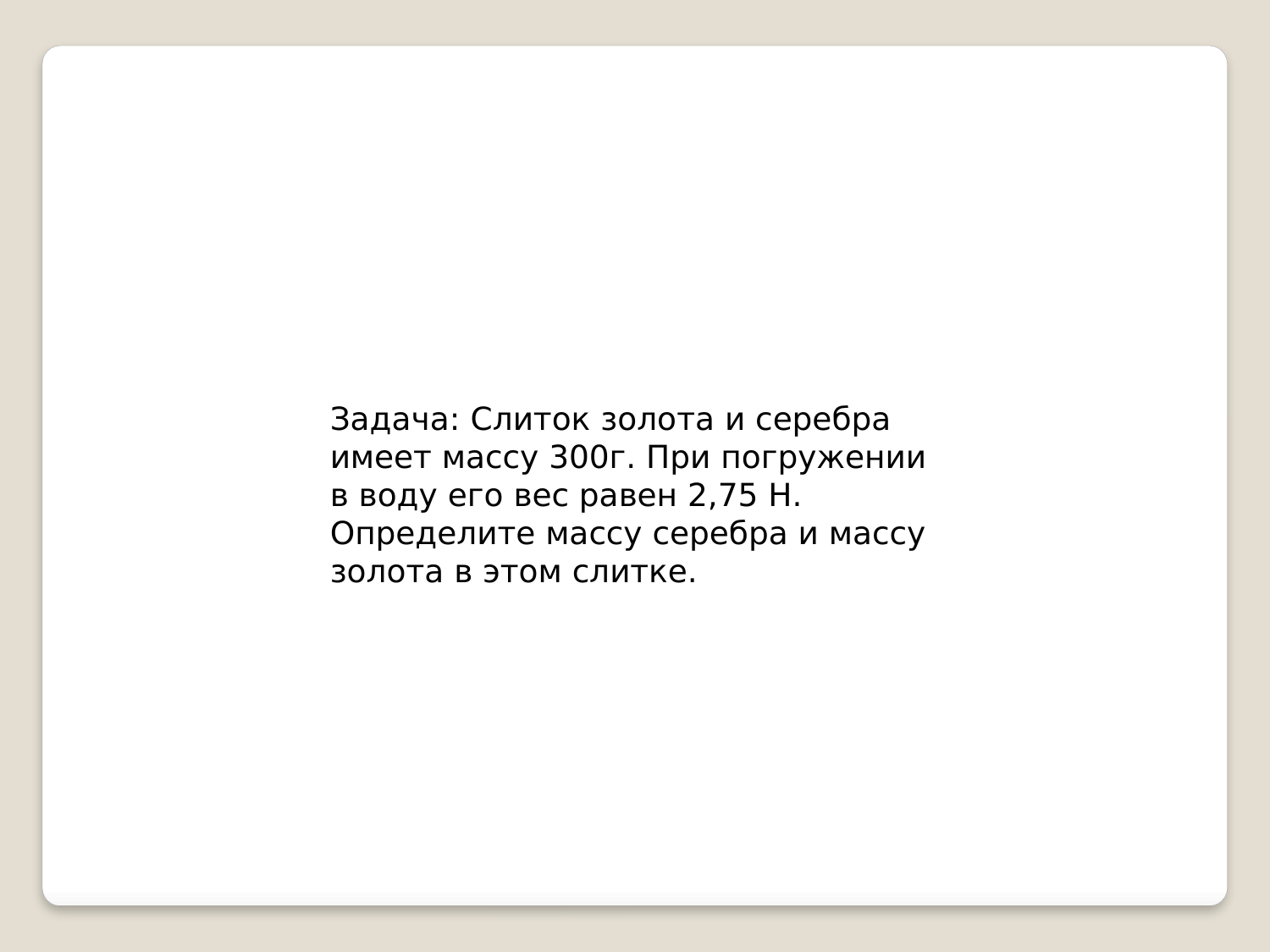

Задача: Слиток золота и серебра имеет массу 300г. При погружении в воду его вес равен 2,75 Н. Определите массу серебра и массу золота в этом слитке.